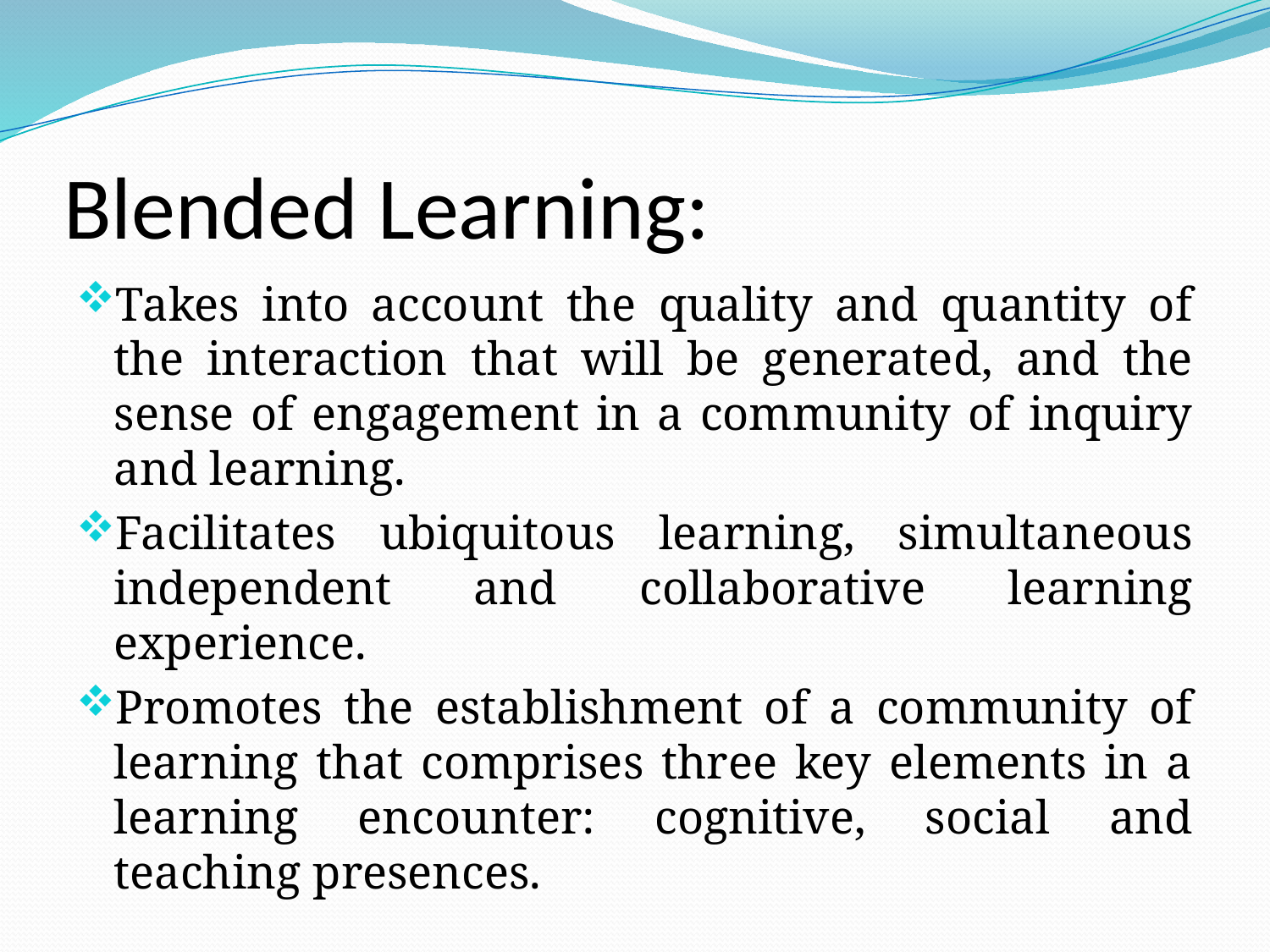

# Blended Learning:
Takes into account the quality and quantity of the interaction that will be generated, and the sense of engagement in a community of inquiry and learning.
Facilitates ubiquitous learning, simultaneous independent and collaborative learning experience.
Promotes the establishment of a community of learning that comprises three key elements in a learning encounter: cognitive, social and teaching presences.